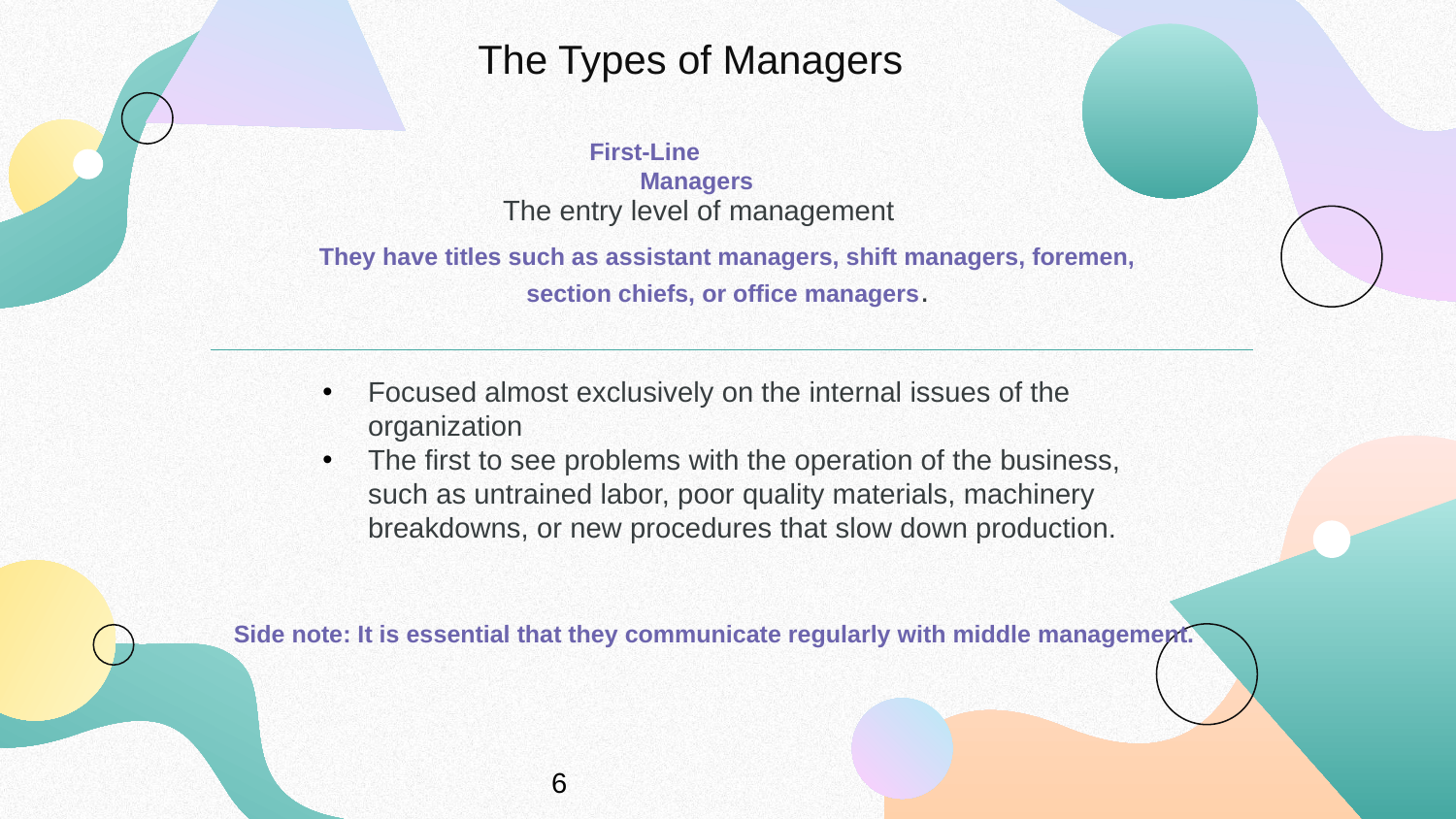

The Types of Managers
First-Line Managers
The entry level of management
They have titles such as assistant managers, shift managers, foremen, section chiefs, or office managers.
Focused almost exclusively on the internal issues of the organization
The first to see problems with the operation of the business, such as untrained labor, poor quality materials, machinery breakdowns, or new procedures that slow down production.

Side note: It is essential that they communicate regularly with middle management.